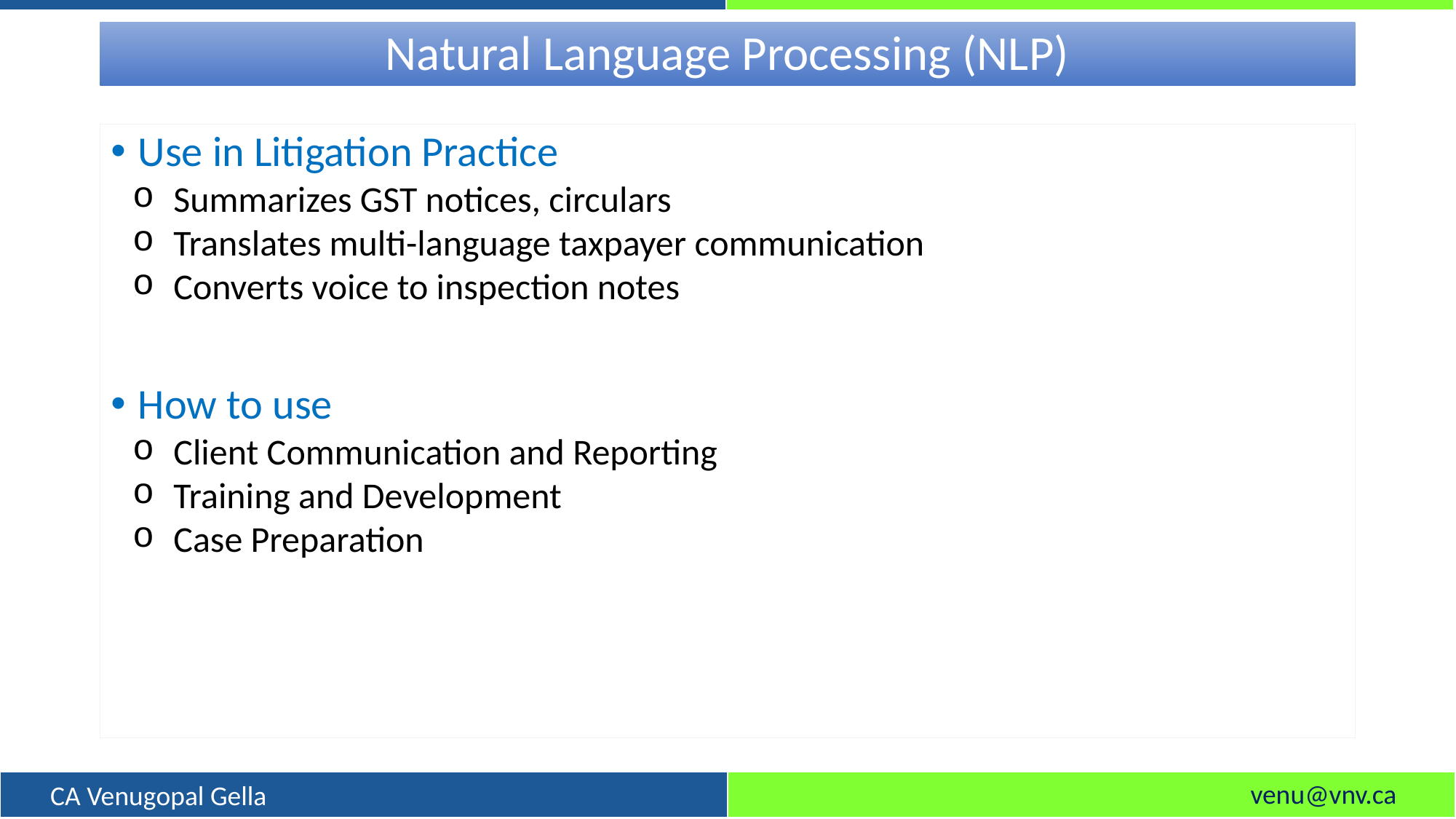

# Natural Language Processing (NLP)
Use in Litigation Practice
Summarizes GST notices, circulars
Translates multi-language taxpayer communication
Converts voice to inspection notes

How to use
Client Communication and Reporting
Training and Development
Case Preparation